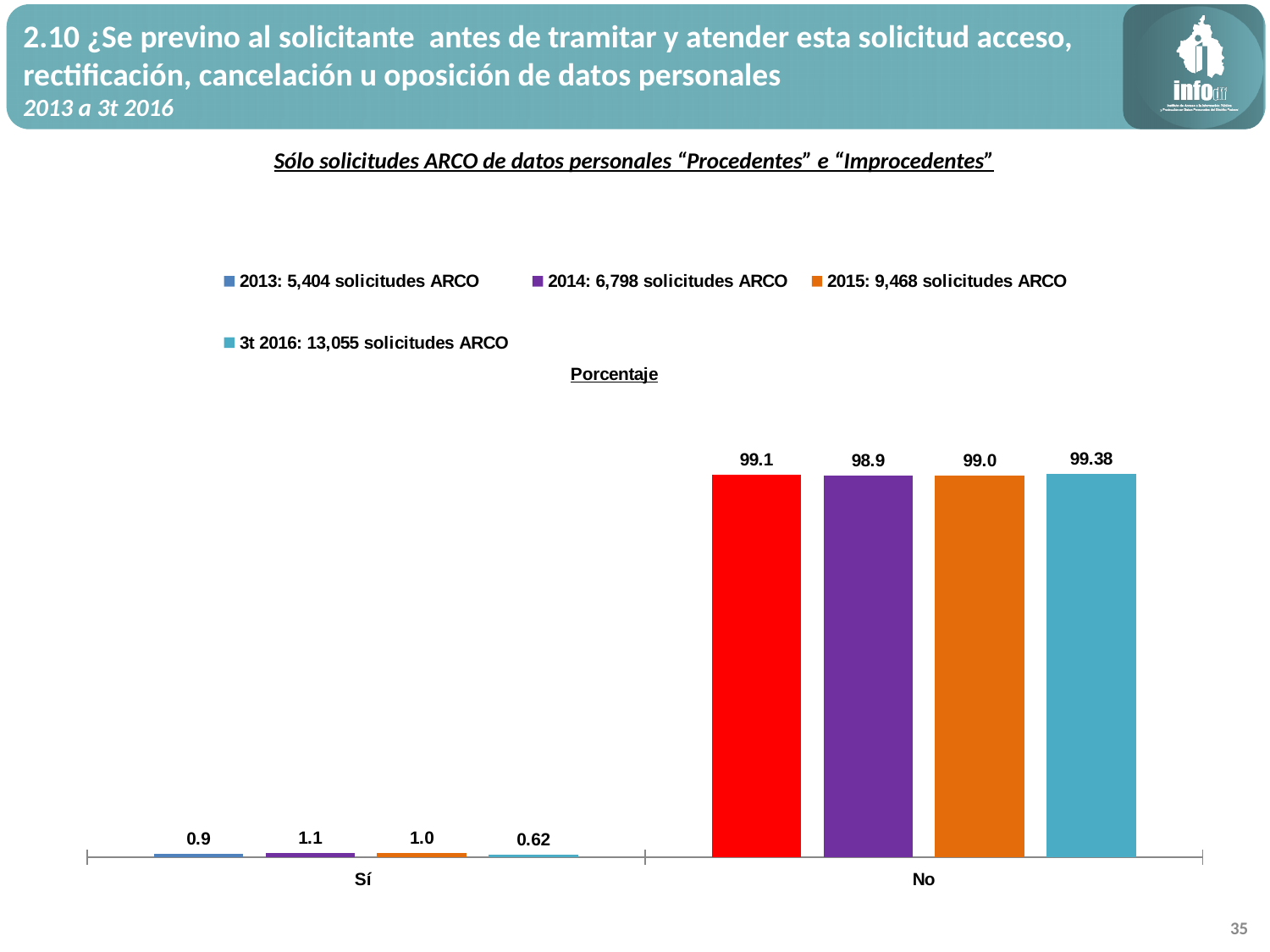

2.10 ¿Se previno al solicitante  antes de tramitar y atender esta solicitud acceso, rectificación, cancelación u oposición de datos personales
2013 a 3t 2016
Sólo solicitudes ARCO de datos personales “Procedentes” e “Improcedentes”

### Chart: Porcentaje

| Category | 2013: 5,404 solicitudes ARCO | 2014: 6,798 solicitudes ARCO | 2015: 9,468 solicitudes ARCO | 3t 2016: 13,055 solicitudes ARCO |
|---|---|---|---|---|
| Sí  | 0.9 | 1.12 | 1.02 | 0.6175972927241965 |
| No | 99.1 | 98.88 | 98.98 | 99.38240270727579 |
35